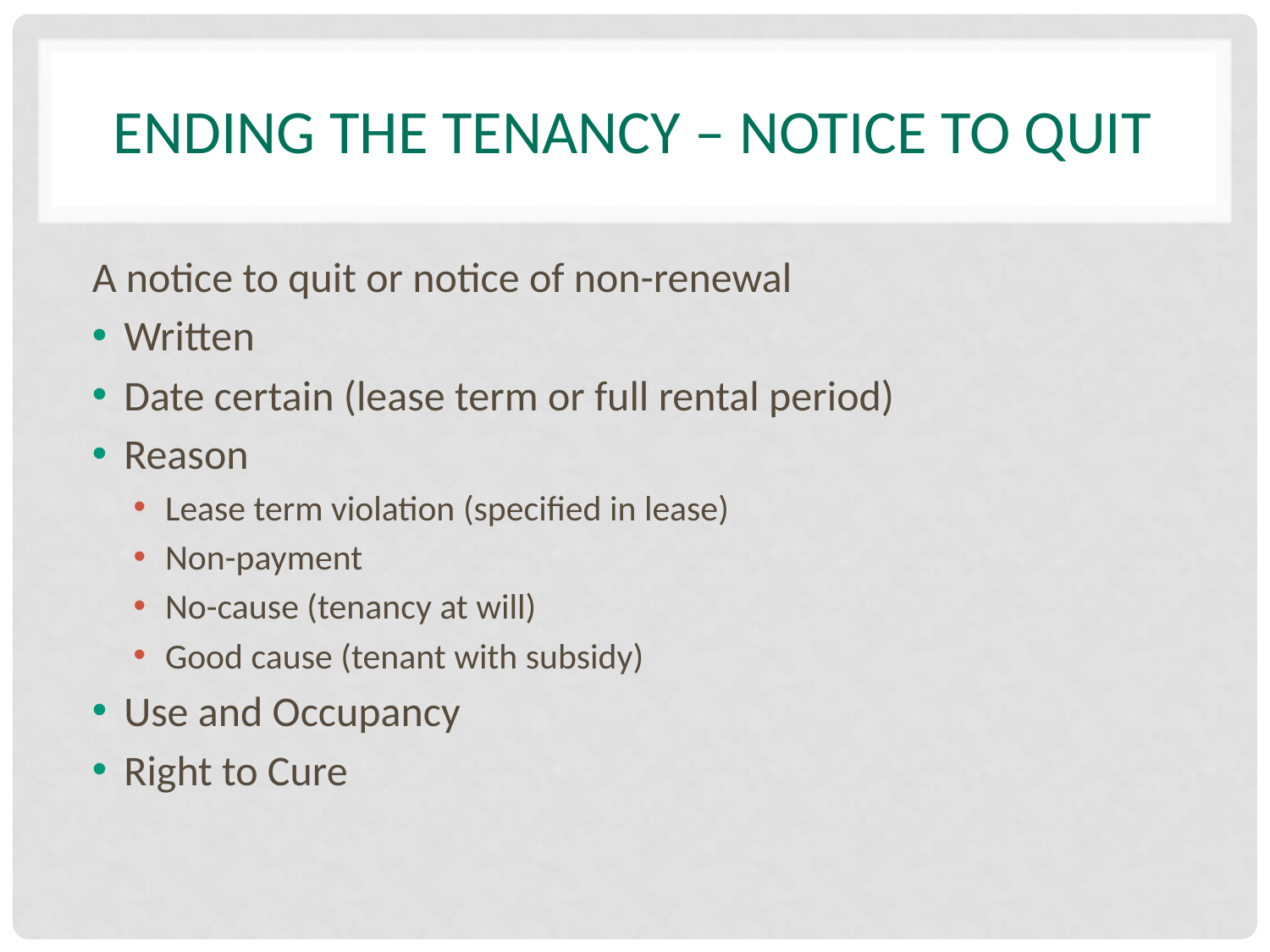

# Ending the tenancy – notice to quit
A notice to quit or notice of non-renewal
Written
Date certain (lease term or full rental period)
Reason
Lease term violation (specified in lease)
Non-payment
No-cause (tenancy at will)
Good cause (tenant with subsidy)
Use and Occupancy
Right to Cure